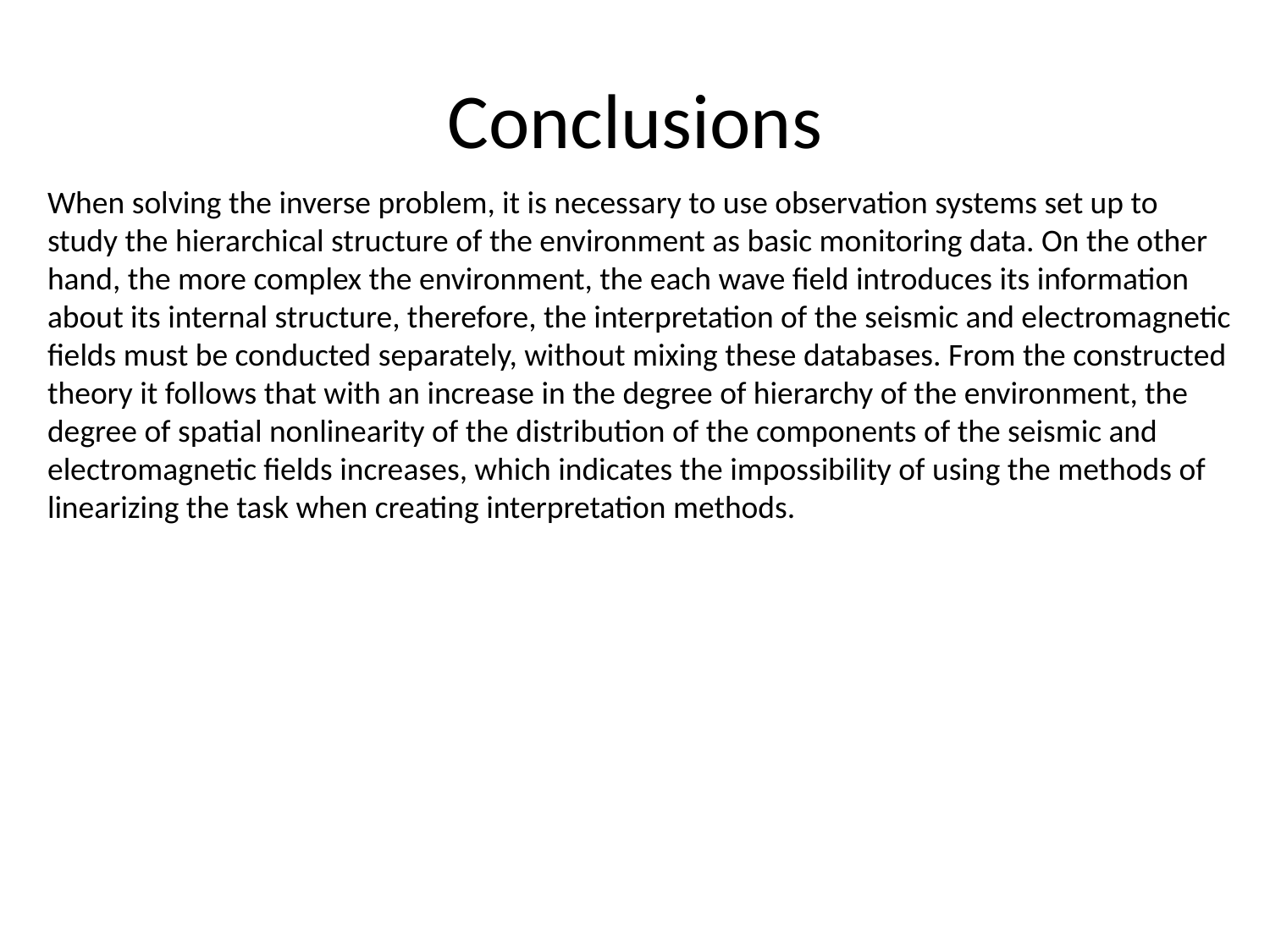

# Conclusions
When solving the inverse problem, it is necessary to use observation systems set up to study the hierarchical structure of the environment as basic monitoring data. On the other hand, the more complex the environment, the each wave field introduces its information about its internal structure, therefore, the interpretation of the seismic and electromagnetic fields must be conducted separately, without mixing these databases. From the constructed theory it follows that with an increase in the degree of hierarchy of the environment, the degree of spatial nonlinearity of the distribution of the components of the seismic and electromagnetic fields increases, which indicates the impossibility of using the methods of linearizing the task when creating interpretation methods.